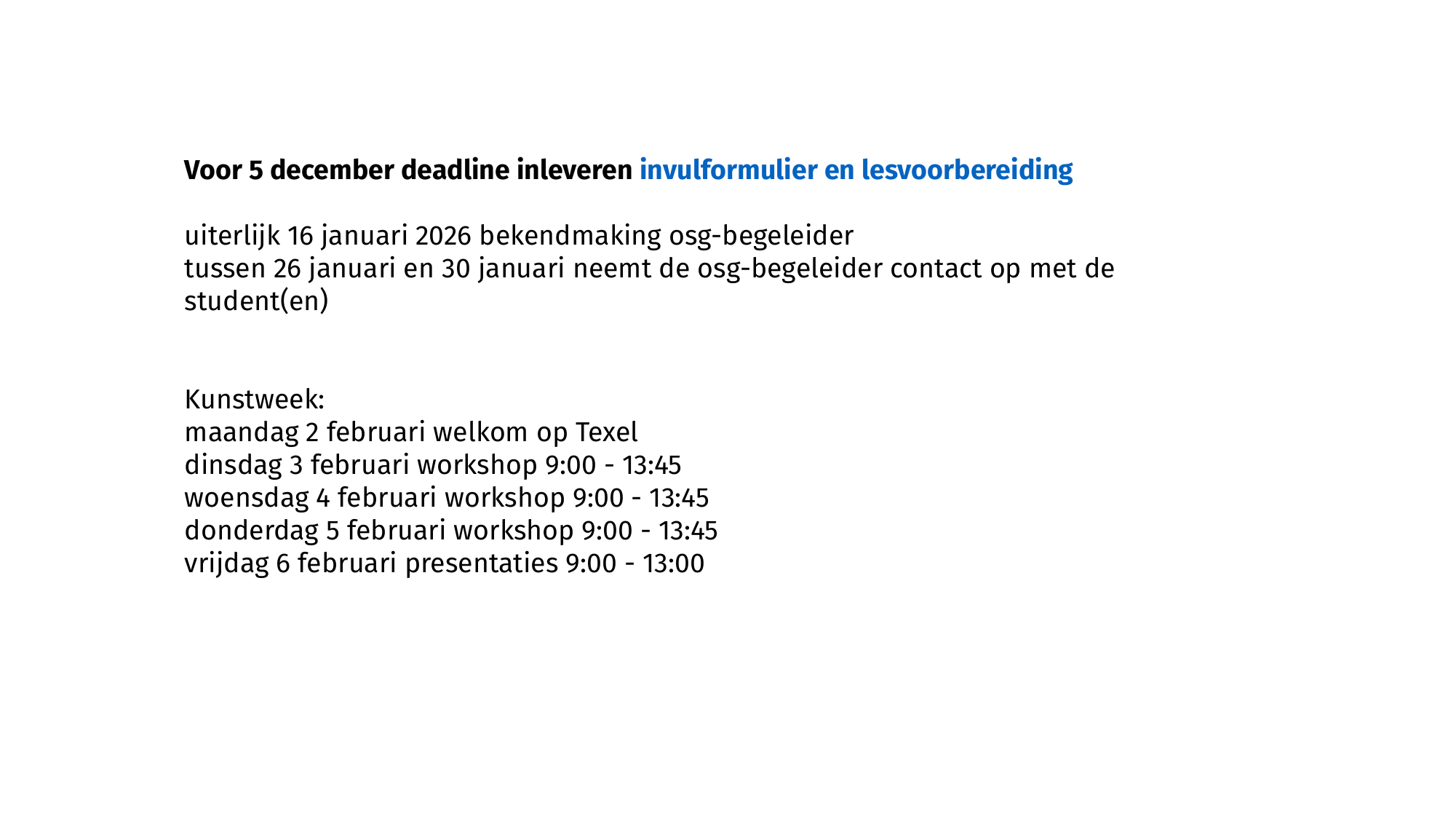

Voor 5 december deadline inleveren invulformulier en lesvoorbereiding

uiterlijk 16 januari 2026 bekendmaking osg-begeleider
tussen 26 januari en 30 januari neemt de osg-begeleider contact op met de student(en)

Kunstweek:
maandag 2 februari welkom op Texel
dinsdag 3 februari workshop 9:00 - 13:45
woensdag 4 februari workshop 9:00 - 13:45
donderdag 5 februari workshop 9:00 - 13:45
vrijdag 6 februari presentaties 9:00 - 13:00